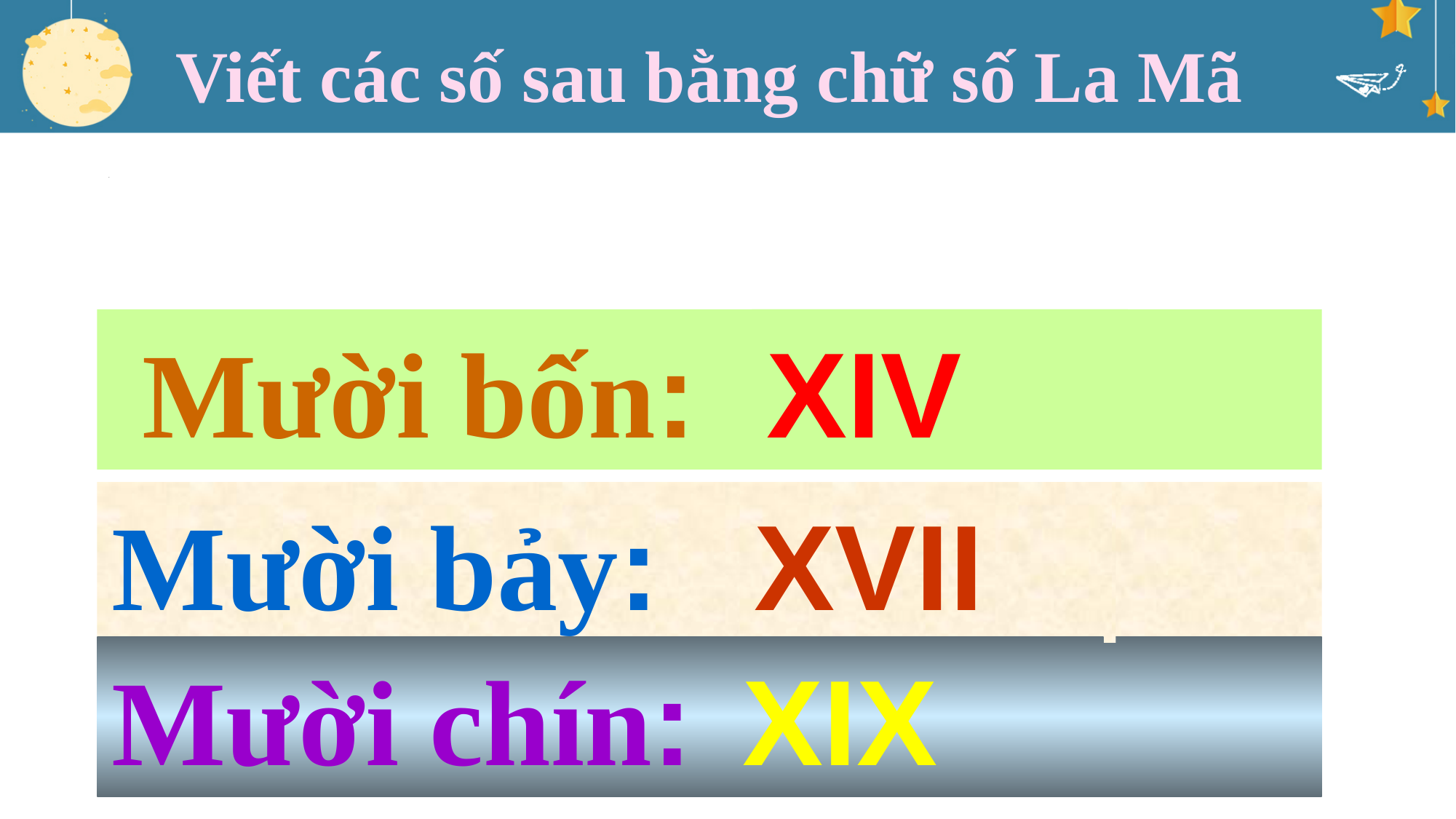

Viết các số sau bằng chữ số La Mã

 Mười bốn:
XIV
Mười bảy:
XVII
Mười chín:
XIX